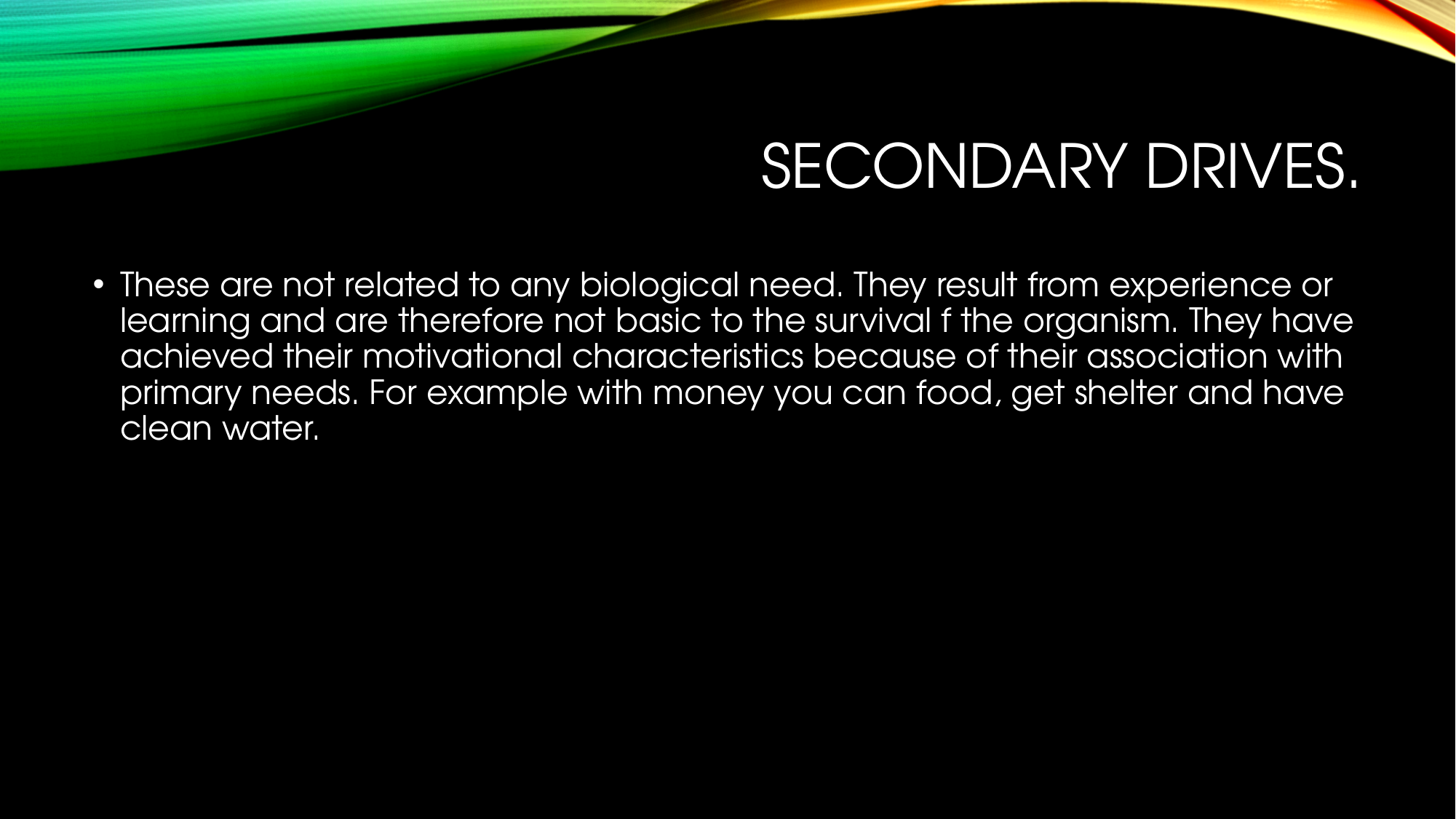

# Secondary drives.
These are not related to any biological need. They result from experience or learning and are therefore not basic to the survival f the organism. They have achieved their motivational characteristics because of their association with primary needs. For example with money you can food, get shelter and have clean water.